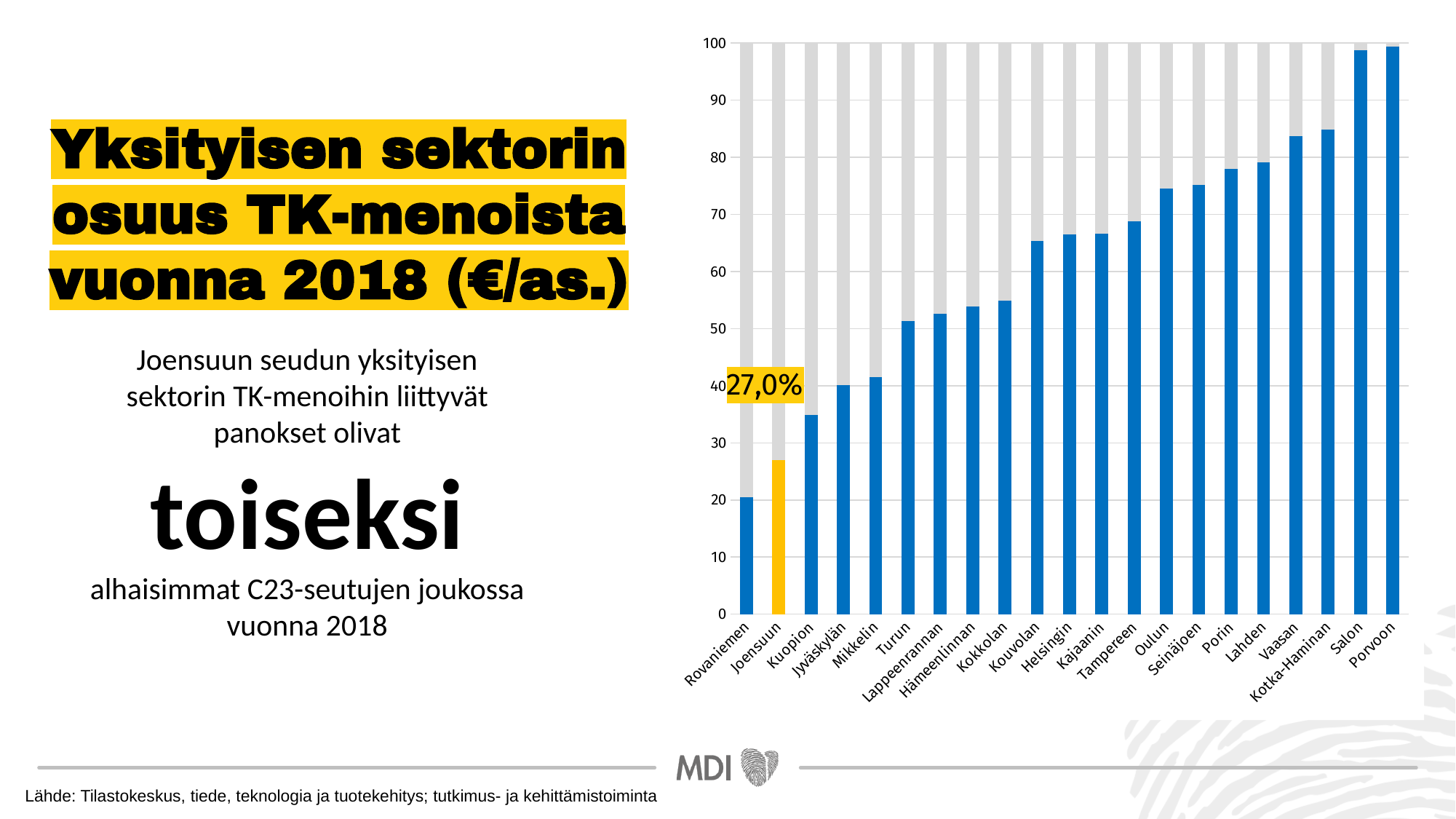

### Chart

| Category | Yksityisen sektorin osuus TKI menoista |  |
|---|---|---|
| Rovaniemen | 20.466321243523318 | 79.53367875647669 |
| Joensuun | 26.954732510288064 | 73.04526748971193 |
| Kuopion | 34.90168539325843 | 65.09831460674157 |
| Jyväskylän | 40.04608294930876 | 59.95391705069124 |
| Mikkelin | 41.47286821705426 | 58.52713178294574 |
| Turun | 51.33426966292135 | 48.66573033707865 |
| Lappeenrannan | 52.62626262626263 | 47.37373737373737 |
| Hämeenlinnan | 53.87453874538745 | 46.12546125461255 |
| Kokkolan | 54.86725663716814 | 45.13274336283186 |
| Kouvolan | 65.38461538461539 | 34.61538461538461 |
| Helsingin | 66.50516795865633 | 33.49483204134367 |
| Kajaanin | 66.66666666666667 | 33.33333333333333 |
| Tampereen | 68.79976835094831 | 31.200231649051688 |
| Oulun | 74.48304965536644 | 25.516950344633557 |
| Seinäjoen | 75.11961722488039 | 24.880382775119614 |
| Porin | 77.93522267206477 | 22.064777327935232 |
| Lahden | 79.1348600508906 | 20.865139949109405 |
| Vaasan | 83.64750235626768 | 16.35249764373232 |
| Kotka-Haminan | 84.8314606741573 | 15.168539325842701 |
| Salon | 98.78048780487805 | 1.2195121951219505 |
| Porvoon | 99.32975871313673 | 0.6702412868632734 |
Yksityisen sektorin osuus TK-menoista vuonna 2018 (€/as.)

Joensuun seudun yksityisen sektorin TK-menoihin liittyvät panokset olivat
toiseksi
alhaisimmat C23-seutujen joukossa vuonna 2018

27,0%
Lähde: Tilastokeskus, tiede, teknologia ja tuotekehitys; tutkimus- ja kehittämistoiminta